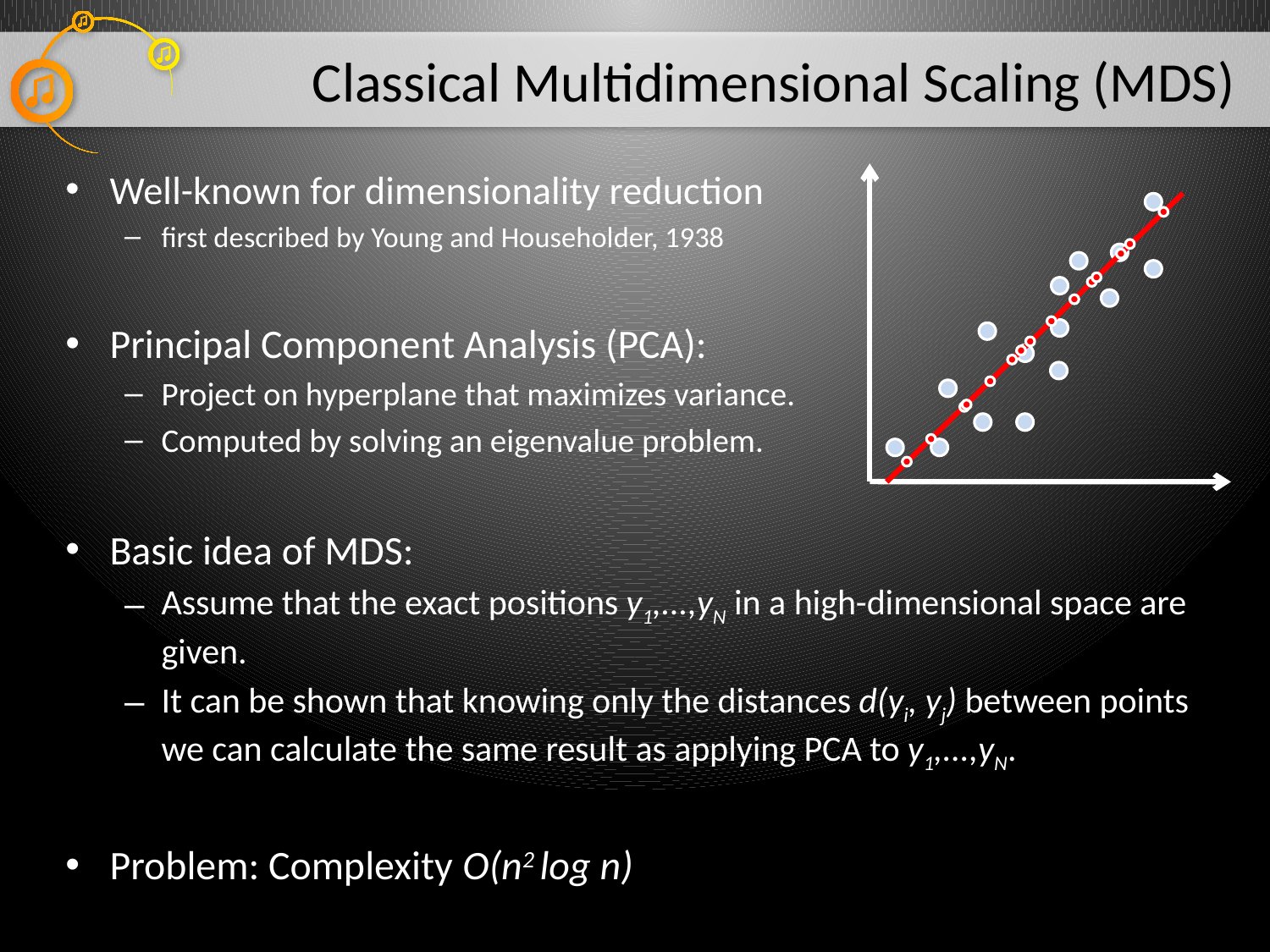

# Classical Multidimensional Scaling (MDS)
Well-known for dimensionality reduction
first described by Young and Householder, 1938

Principal Component Analysis (PCA):
Project on hyperplane that maximizes variance.
Computed by solving an eigenvalue problem.

Basic idea of MDS:
Assume that the exact positions y1,...,yN in a high-dimensional space are given.
It can be shown that knowing only the distances d(yi, yj) between points we can calculate the same result as applying PCA to y1,...,yN.

Problem: Complexity O(n2 log n)